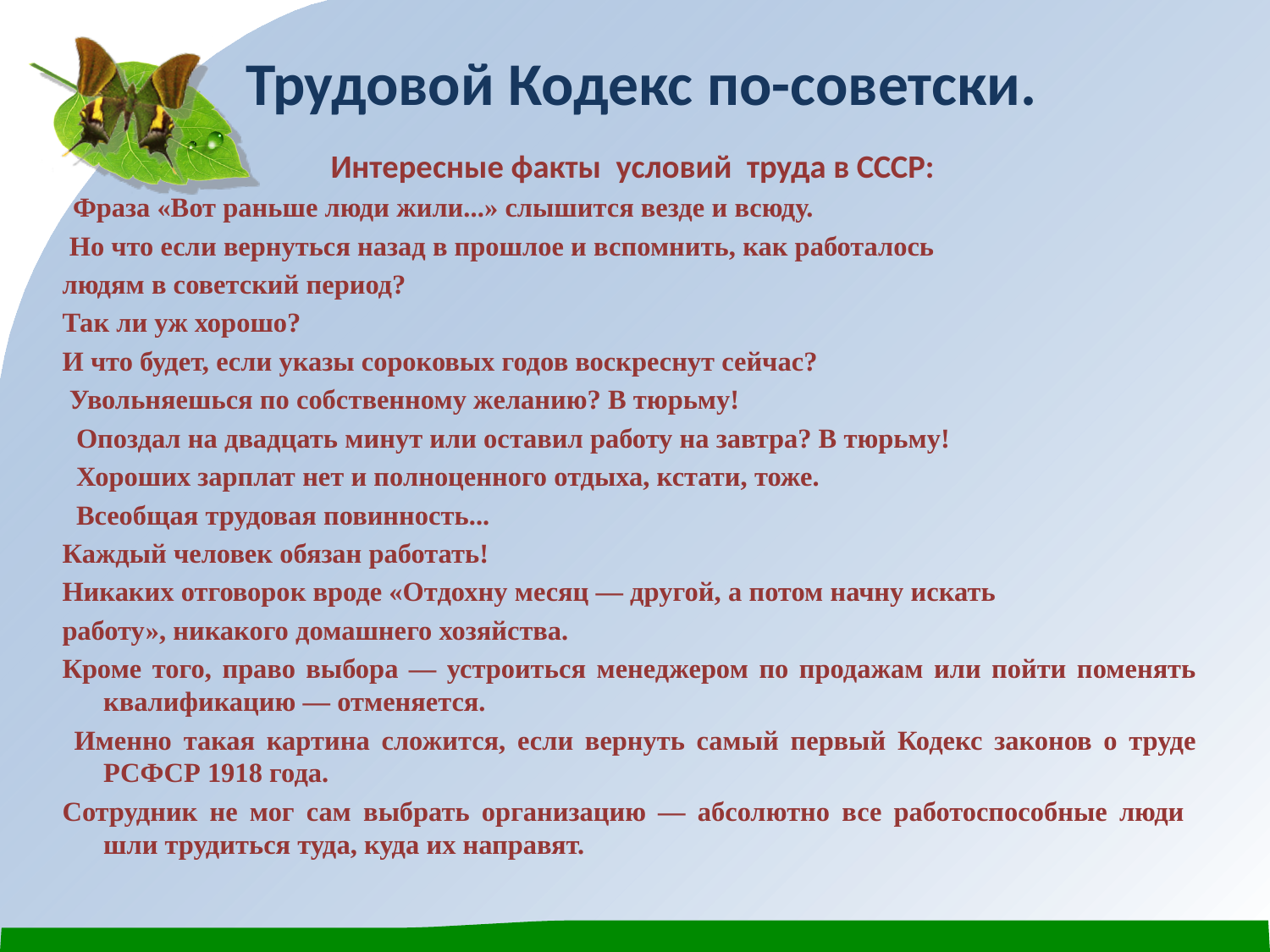

# Трудовой Кодекс по-советски.
 Интересные факты  условий  труда в СССР:
  Фраза «Вот раньше люди жили...» слышится везде и всюду.
 Но что если вернуться назад в прошлое и вспомнить, как работалось
людям в советский период?
Так ли уж хорошо?
И что будет, если указы сороковых годов воскреснут сейчас?
 Увольняешься по собственному желанию? В тюрьму!
  Опоздал на двадцать минут или оставил работу на завтра? В тюрьму!
  Хороших зарплат нет и полноценного отдыха, кстати, тоже.
  Всеобщая трудовая повинность...
Каждый человек обязан работать!
Никаких отговорок вроде «Отдохну месяц — другой, а потом начну искать
работу», никакого домашнего хозяйства.
Кроме того, право выбора — устроиться менеджером по продажам или пойти поменять квалификацию — отменяется.
 Именно такая картина сложится, если вернуть самый первый Кодекс законов о труде РСФСР 1918 года.
Сотрудник не мог сам выбрать организацию — абсолютно все работоспособные люди  шли трудиться туда, куда их направят.